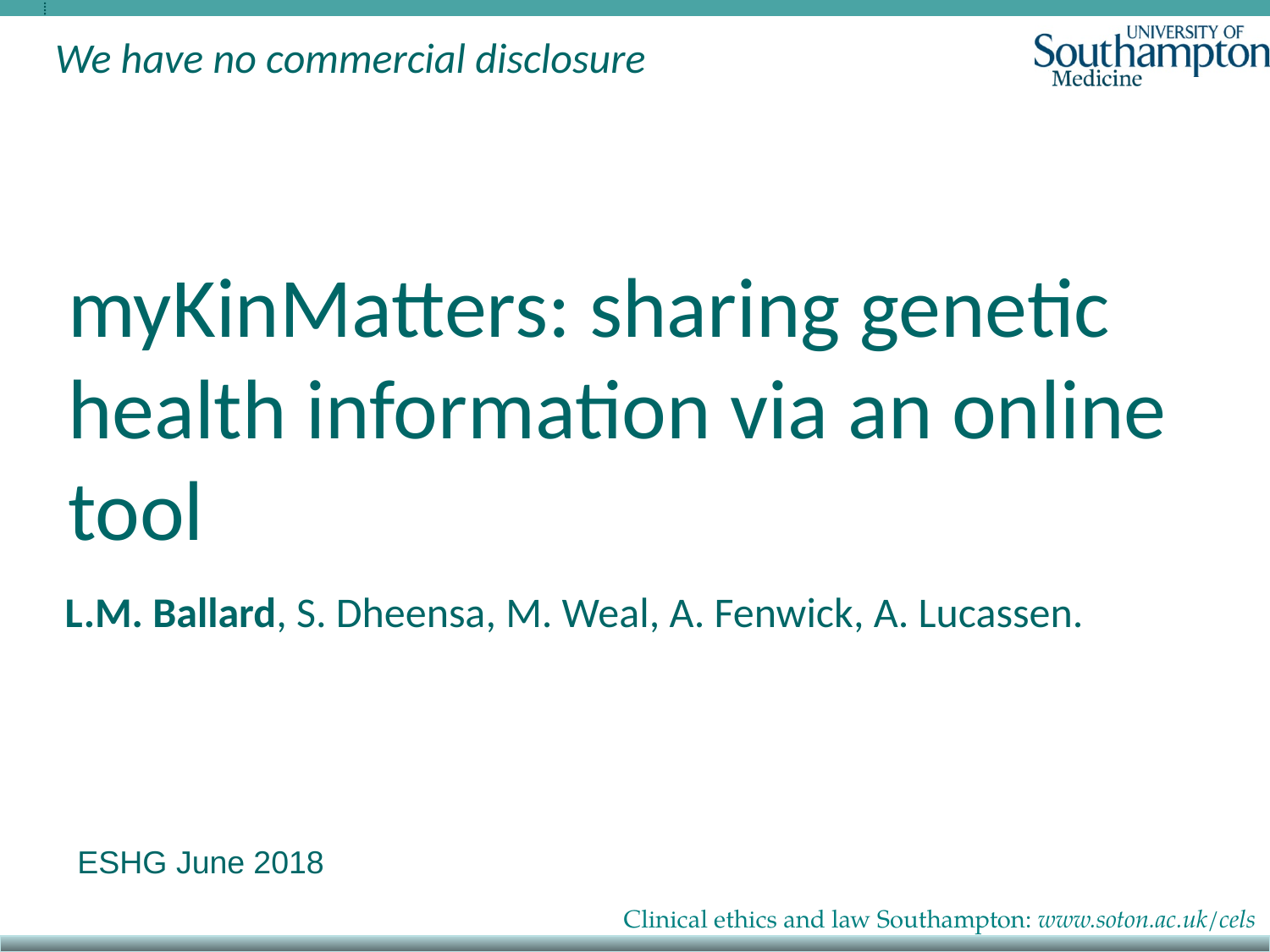

We have no commercial disclosure

myKinMatters: sharing genetic health information via an online tool
L.M. Ballard, S. Dheensa, M. Weal, A. Fenwick, A. Lucassen.
ESHG June 2018